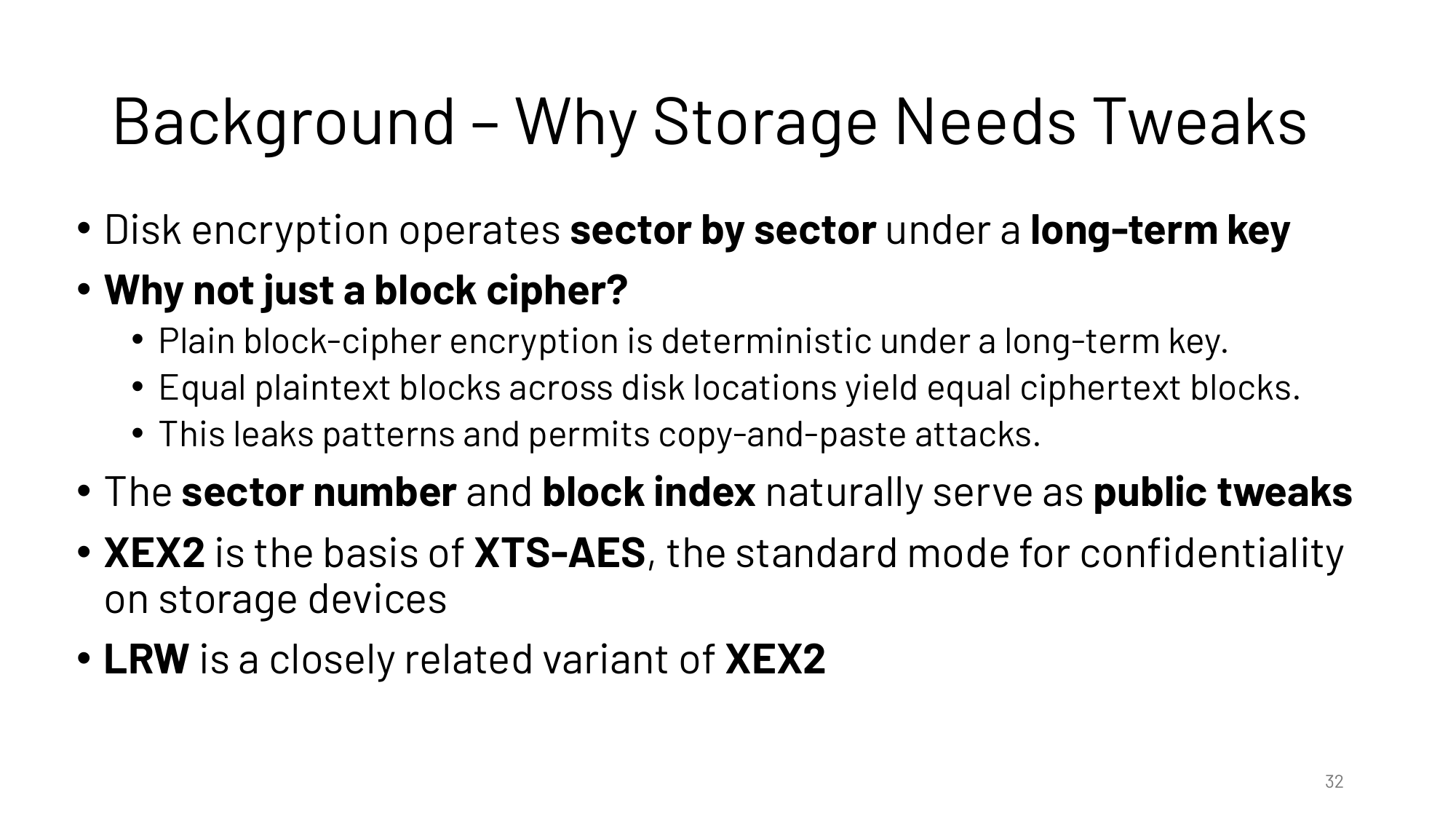

# Background – Why Storage Needs Tweaks
Disk encryption operates sector by sector under a long-term key
Why not just a block cipher?
Plain block-cipher encryption is deterministic under a long-term key.
Equal plaintext blocks across disk locations yield equal ciphertext blocks.
This leaks patterns and permits copy-and-paste attacks.
The sector number and block index naturally serve as public tweaks
XEX2 is the basis of XTS-AES, the standard mode for confidentiality on storage devices
LRW is a closely related variant of XEX2
32